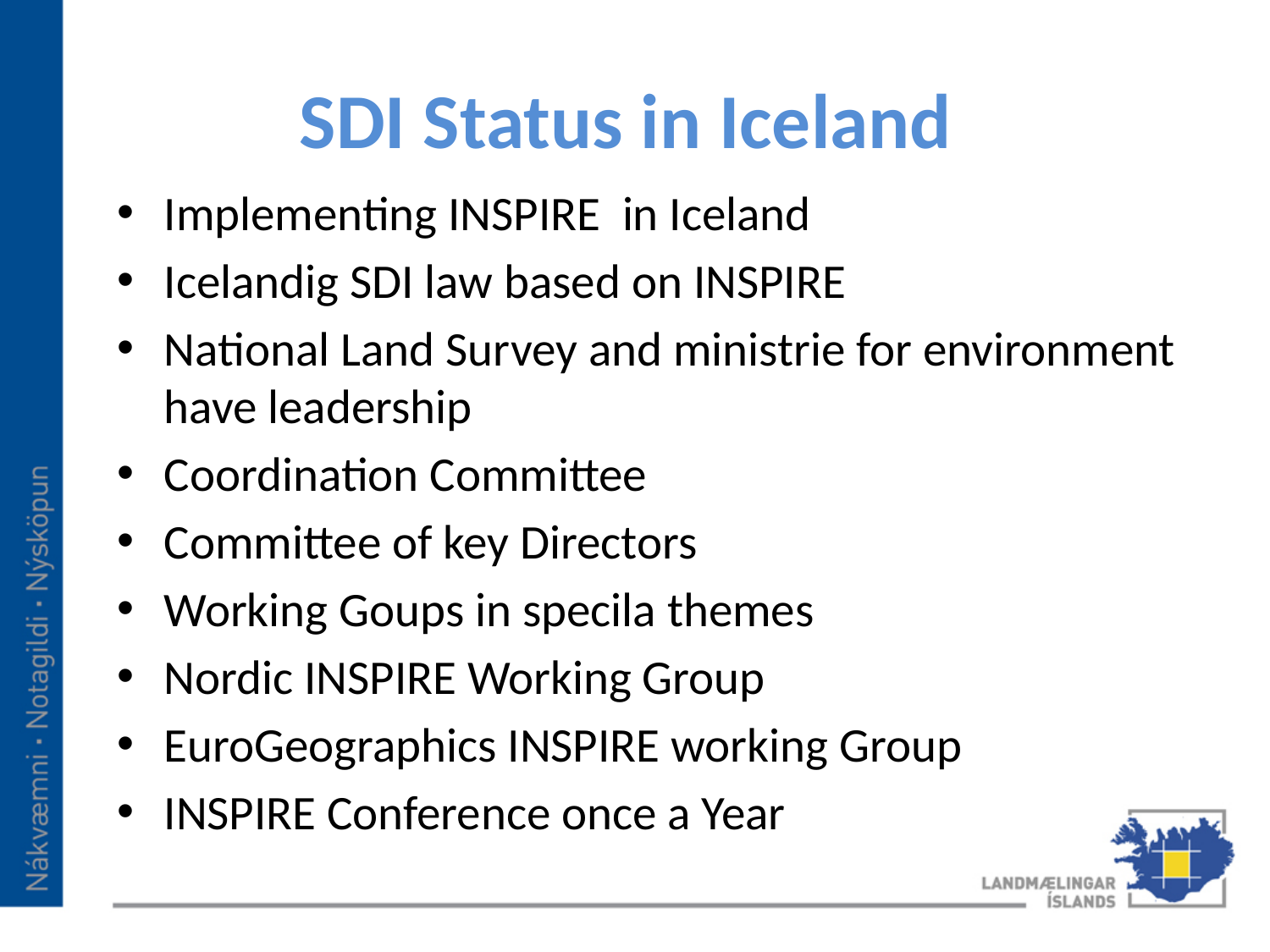

# SDI Status in Iceland
Implementing INSPIRE  in Iceland
Icelandig SDI law based on INSPIRE
National Land Survey and ministrie for environment have leadership
Coordination Committee
Committee of key Directors
Working Goups in specila themes
Nordic INSPIRE Working Group
EuroGeographics INSPIRE working Group
INSPIRE Conference once a Year